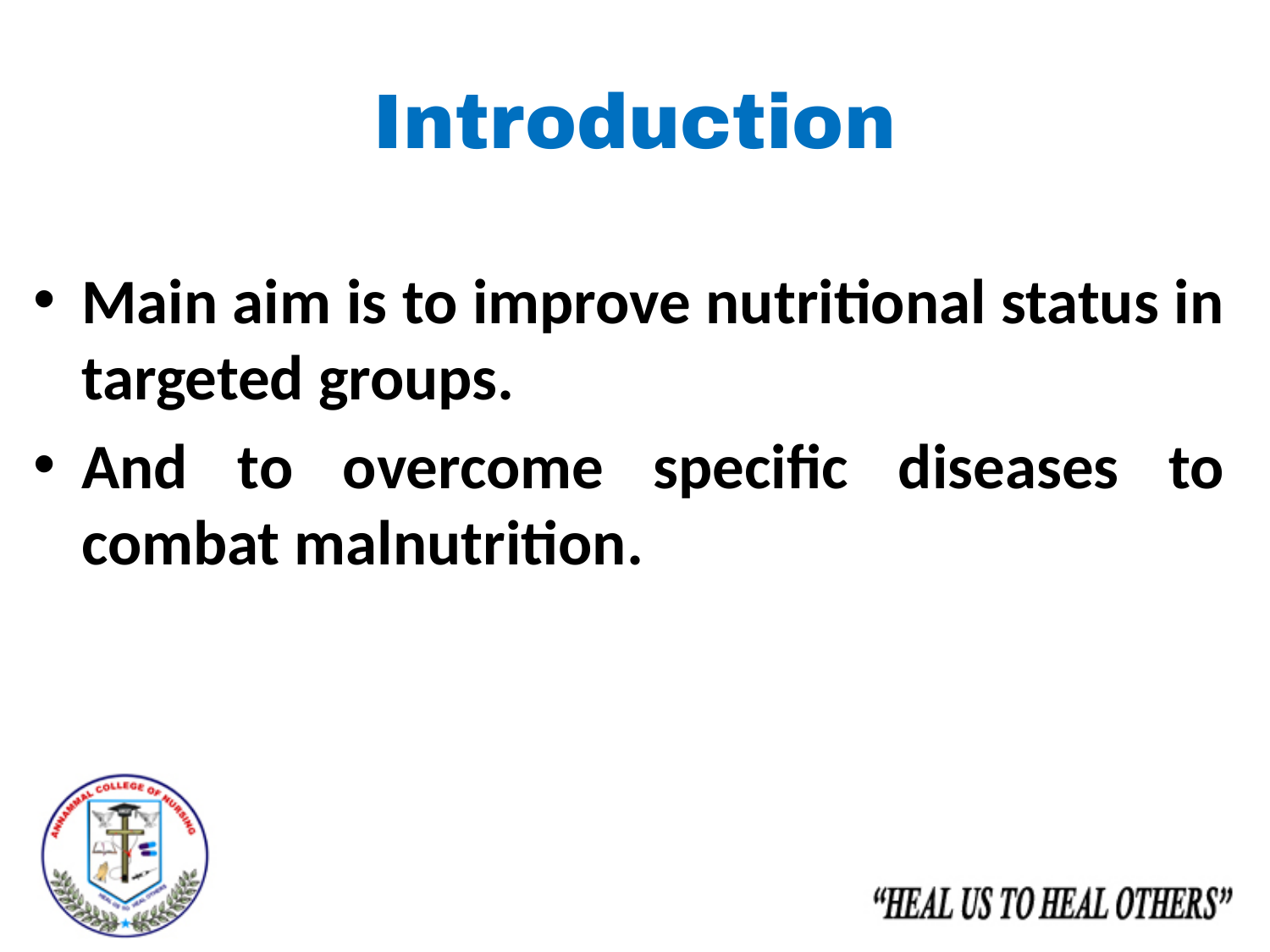

# Introduction
Main aim is to improve nutritional status in targeted groups.
And to overcome specific diseases to combat malnutrition.